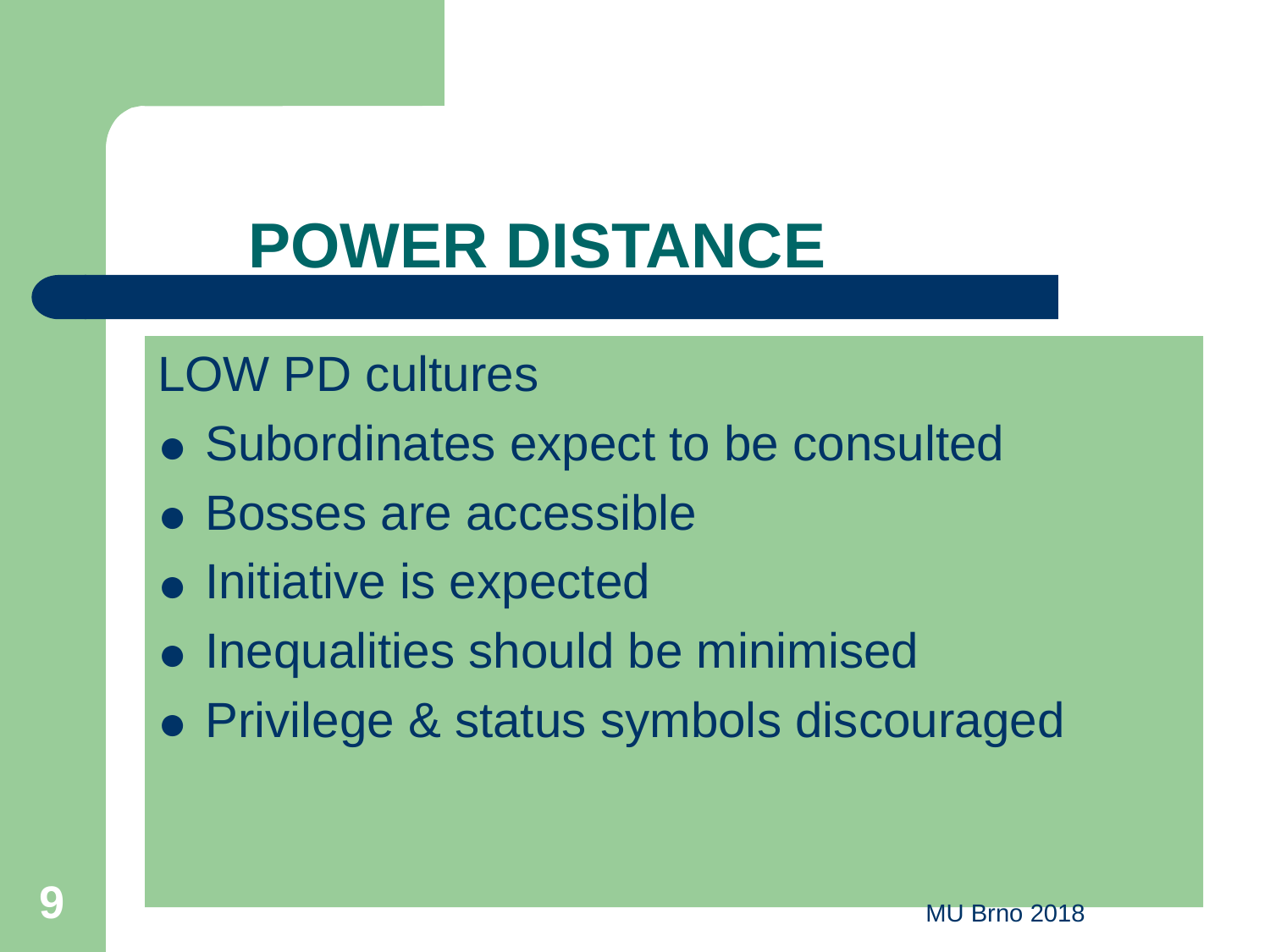

# POWER DISTANCE
LOW PD cultures
Subordinates expect to be consulted
Bosses are accessible
Initiative is expected
Inequalities should be minimised
Privilege & status symbols discouraged

9
MU Brno 2018